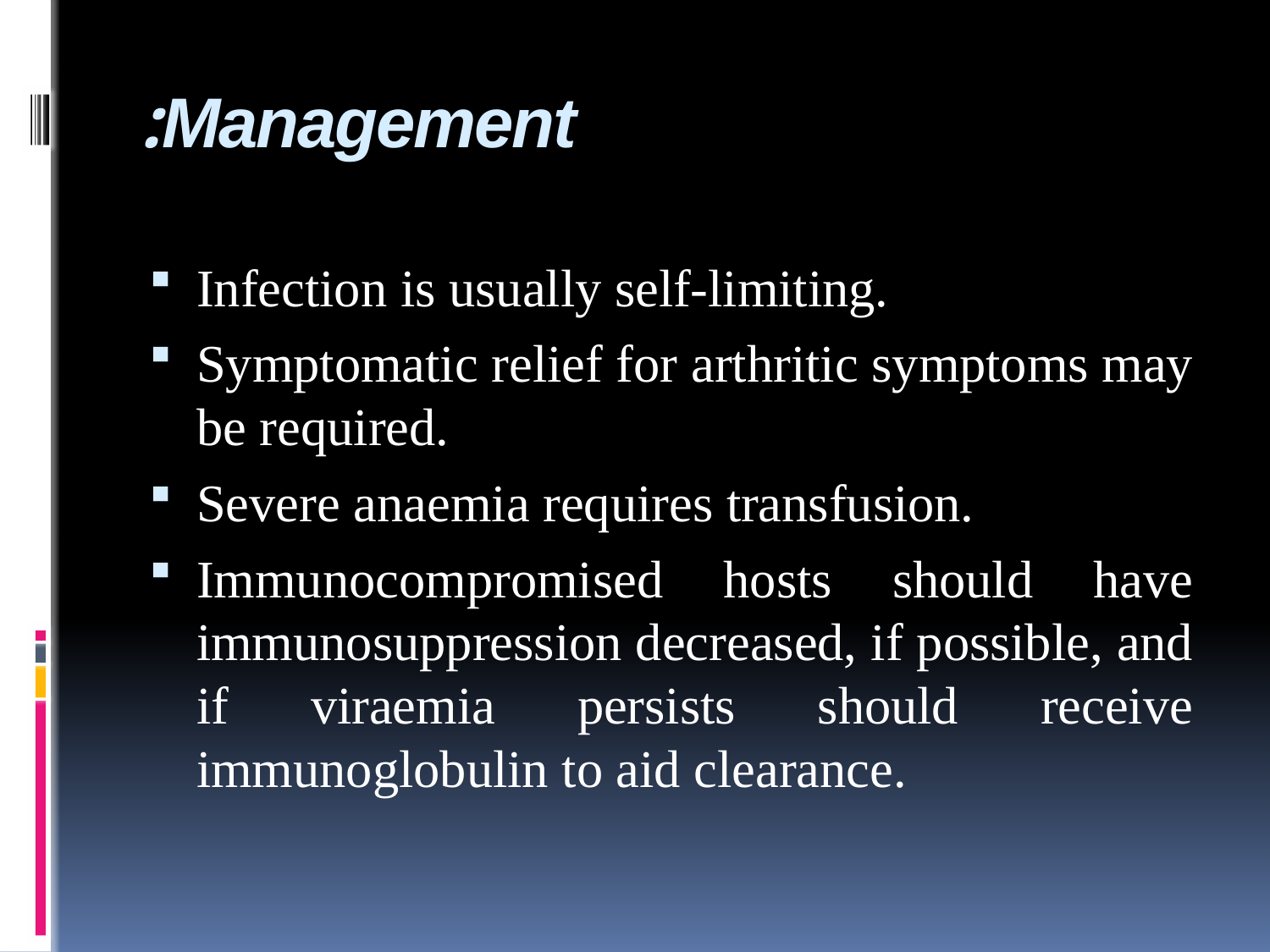

# Management:
Infection is usually self-limiting.
Symptomatic relief for arthritic symptoms may be required.
Severe anaemia requires transfusion.
Immunocompromised hosts should have immunosuppression decreased, if possible, and if viraemia persists should receive immunoglobulin to aid clearance.